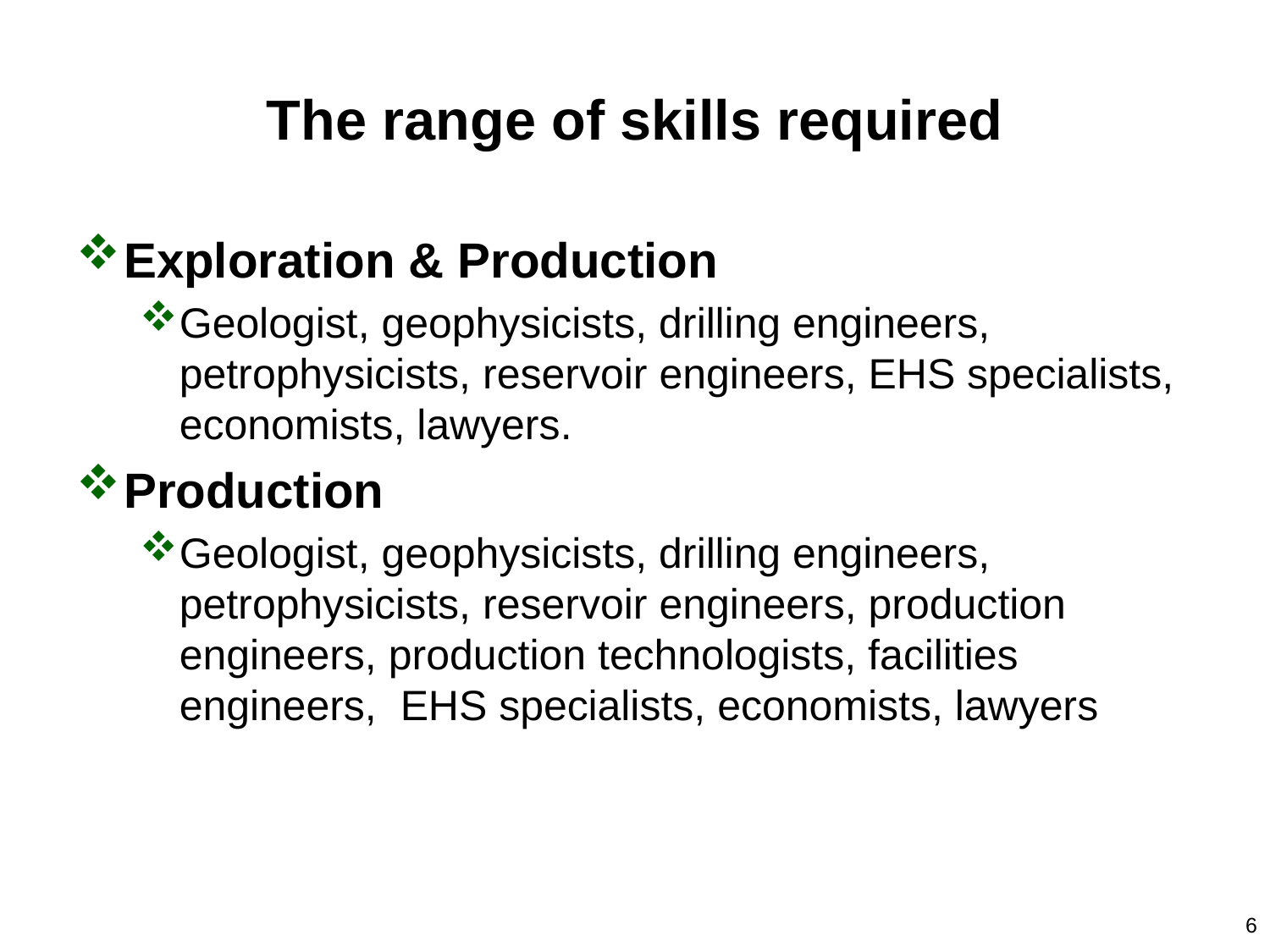

# The range of skills required
Exploration & Production
Geologist, geophysicists, drilling engineers, petrophysicists, reservoir engineers, EHS specialists, economists, lawyers.
Production
Geologist, geophysicists, drilling engineers, petrophysicists, reservoir engineers, production engineers, production technologists, facilities engineers,  EHS specialists, economists, lawyers
6